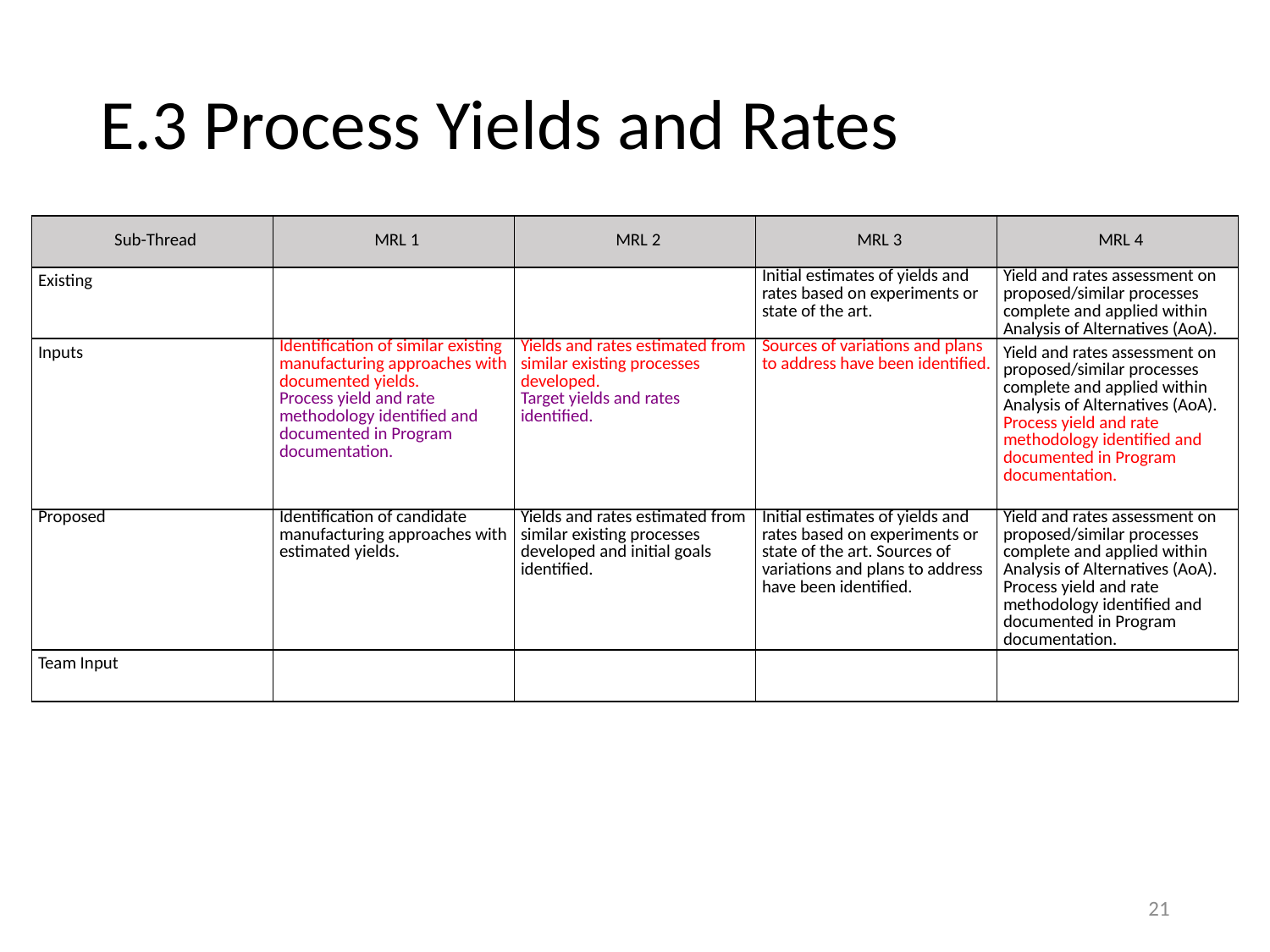

# E.3 Process Yields and Rates
| Sub-Thread | MRL 1 | MRL 2 | MRL 3 | MRL 4 |
| --- | --- | --- | --- | --- |
| Existing |  |  | Initial estimates of yields and rates based on experiments or state of the art. | Yield and rates assessment on proposed/similar processes complete and applied within Analysis of Alternatives (AoA). |
| Inputs | Identification of similar existing manufacturing approaches with documented yields. Process yield and rate methodology identified and documented in Program documentation. | Yields and rates estimated from similar existing processes developed. Target yields and rates identified. | Sources of variations and plans to address have been identified. | Yield and rates assessment on proposed/similar processes complete and applied within Analysis of Alternatives (AoA). Process yield and rate methodology identified and documented in Program documentation. |
| Proposed | Identification of candidate manufacturing approaches with estimated yields. | Yields and rates estimated from similar existing processes developed and initial goals identified. | Initial estimates of yields and rates based on experiments or state of the art. Sources of variations and plans to address have been identified. | Yield and rates assessment on proposed/similar processes complete and applied within Analysis of Alternatives (AoA). Process yield and rate methodology identified and documented in Program documentation. |
| Team Input |  |  |  |  |
21